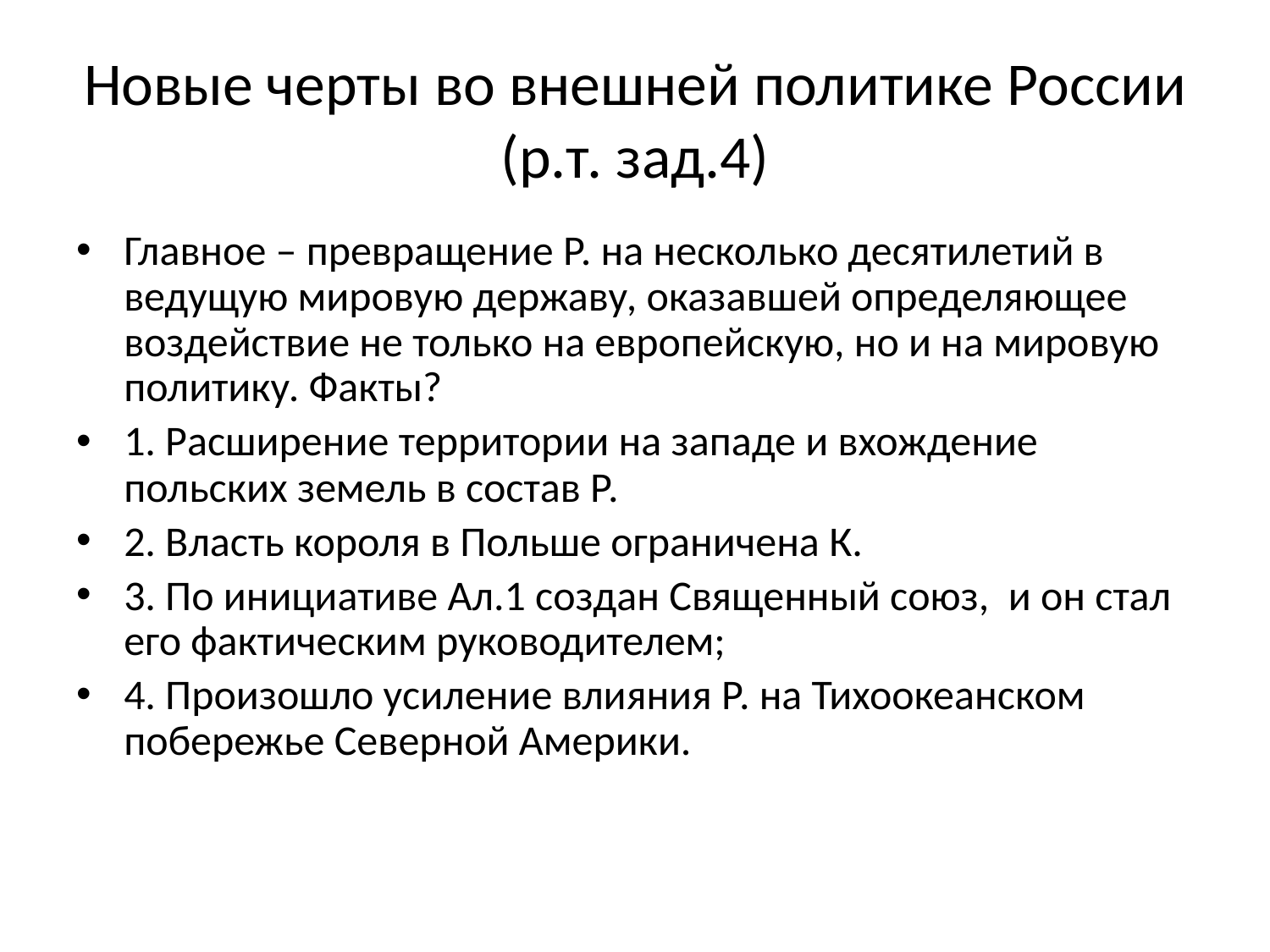

# Новые черты во внешней политике России (р.т. зад.4)
Главное – превращение Р. на несколько десятилетий в ведущую мировую державу, оказавшей определяющее воздействие не только на европейскую, но и на мировую политику. Факты?
1. Расширение территории на западе и вхождение польских земель в состав Р.
2. Власть короля в Польше ограничена К.
3. По инициативе Ал.1 создан Священный союз,  и он стал его фактическим руководителем;
4. Произошло усиление влияния Р. на Тихоокеанском побережье Северной Америки.